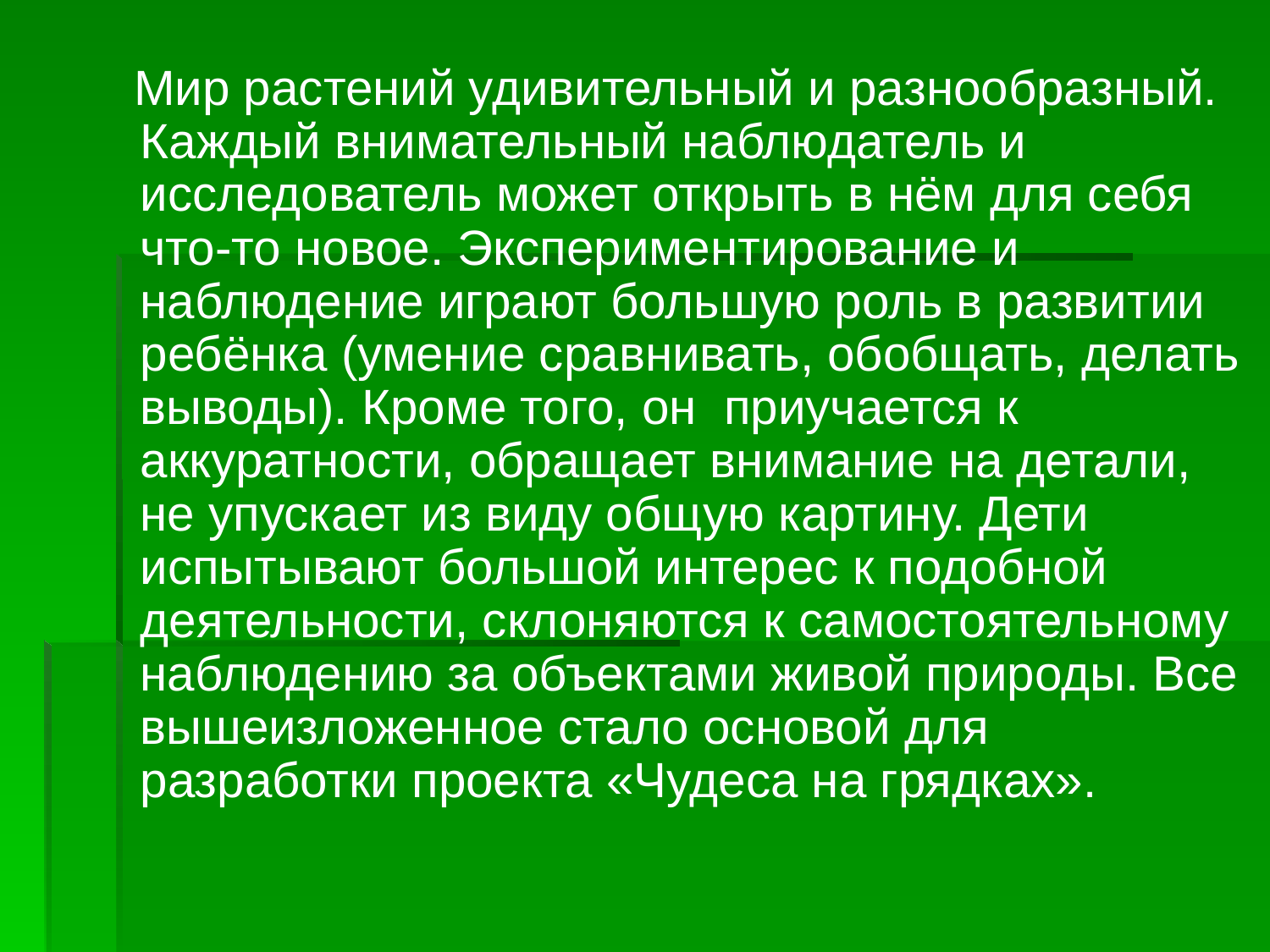

Мир растений удивительный и разнообразный. Каждый внимательный наблюдатель и исследователь может открыть в нём для себя что-то новое. Экспериментирование и наблюдение играют большую роль в развитии ребёнка (умение сравнивать, обобщать, делать выводы). Кроме того, он  приучается к аккуратности, обращает внимание на детали, не упускает из виду общую картину. Дети испытывают большой интерес к подобной деятельности, склоняются к самостоятельному наблюдению за объектами живой природы. Все вышеизложенное стало основой для разработки проекта «Чудеса на грядках».